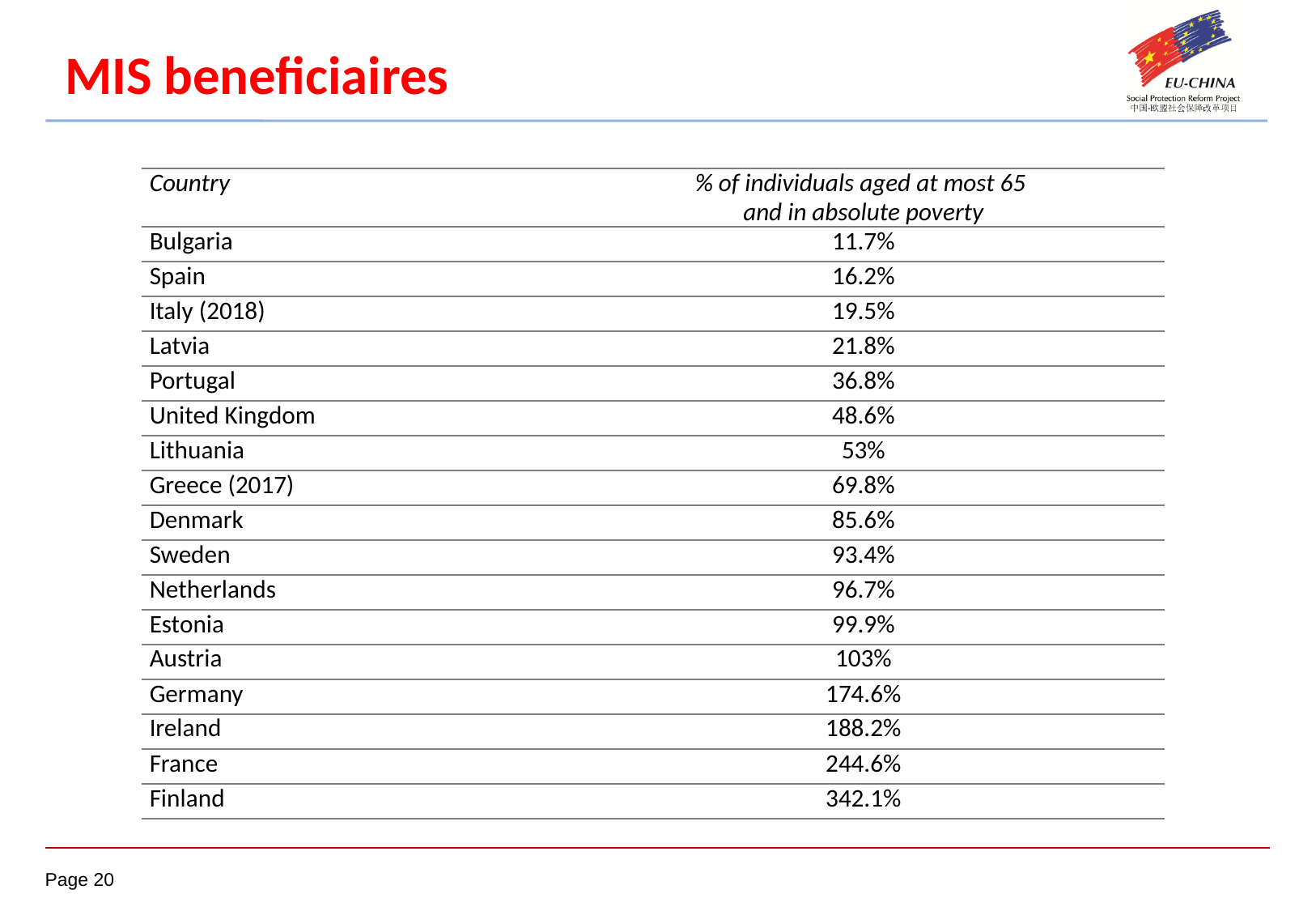

MIS beneficiaires
| Country | % of individuals aged at most 65 and in absolute poverty |
| --- | --- |
| Bulgaria | 11.7% |
| Spain | 16.2% |
| Italy (2018) | 19.5% |
| Latvia | 21.8% |
| Portugal | 36.8% |
| United Kingdom | 48.6% |
| Lithuania | 53% |
| Greece (2017) | 69.8% |
| Denmark | 85.6% |
| Sweden | 93.4% |
| Netherlands | 96.7% |
| Estonia | 99.9% |
| Austria | 103% |
| Germany | 174.6% |
| Ireland | 188.2% |
| France | 244.6% |
| Finland | 342.1% |